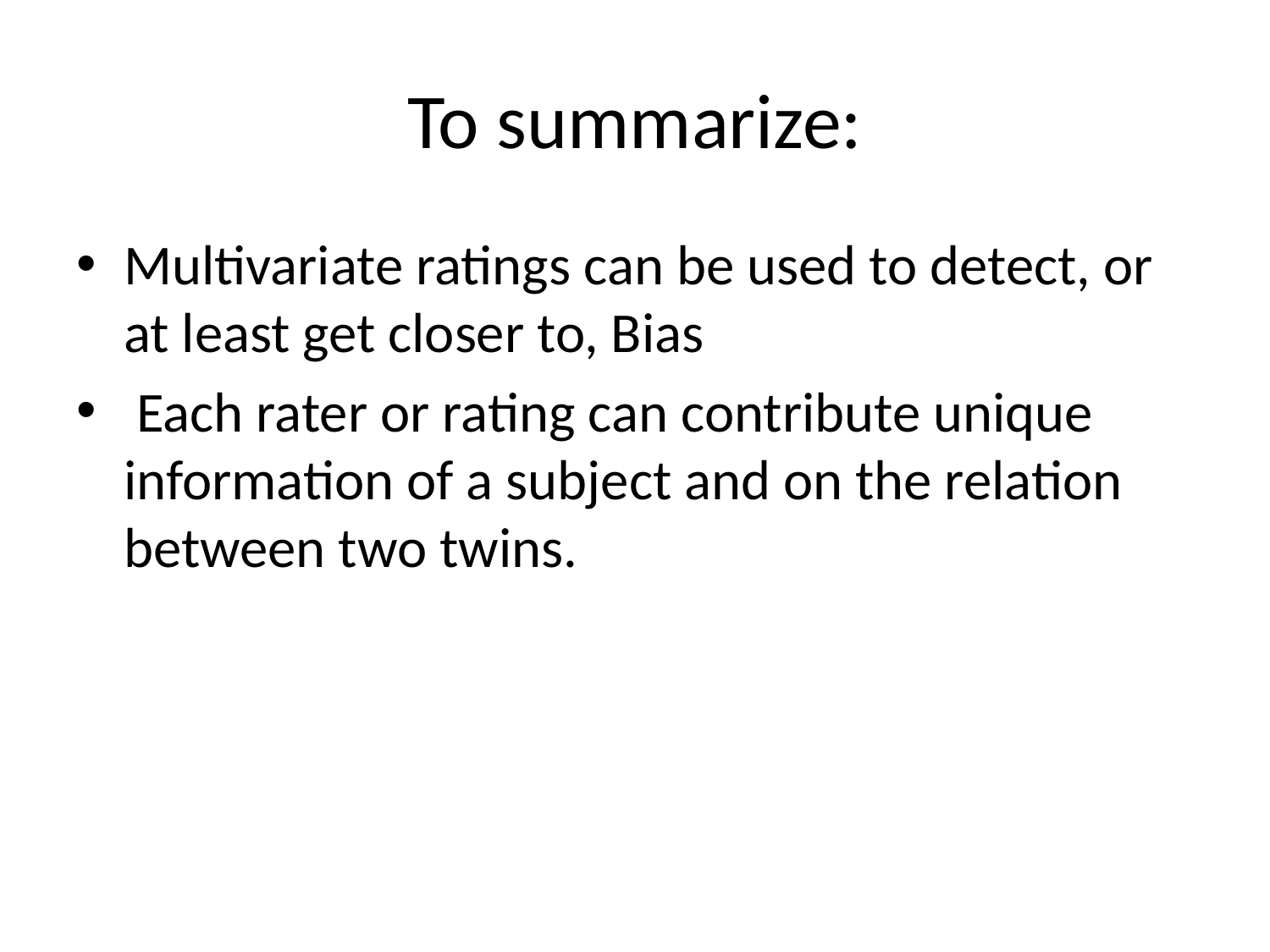

# To summarize:
Multivariate ratings can be used to detect, or at least get closer to, Bias
 Each rater or rating can contribute unique information of a subject and on the relation between two twins.